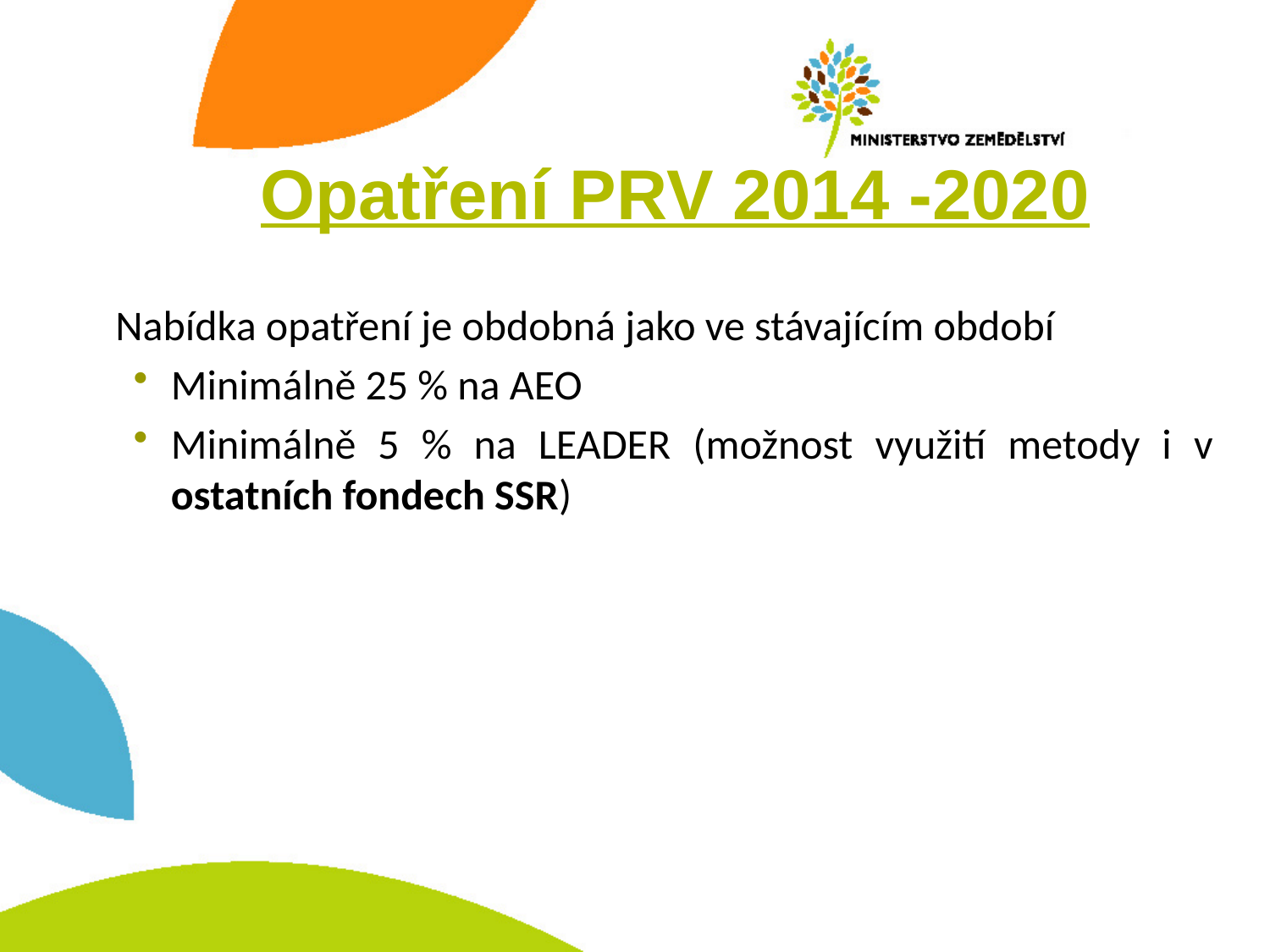

# Opatření PRV 2014 -2020

Nabídka opatření je obdobná jako ve stávajícím období
Minimálně 25 % na AEO
Minimálně 5 % na LEADER (možnost využití metody i v ostatních fondech SSR)